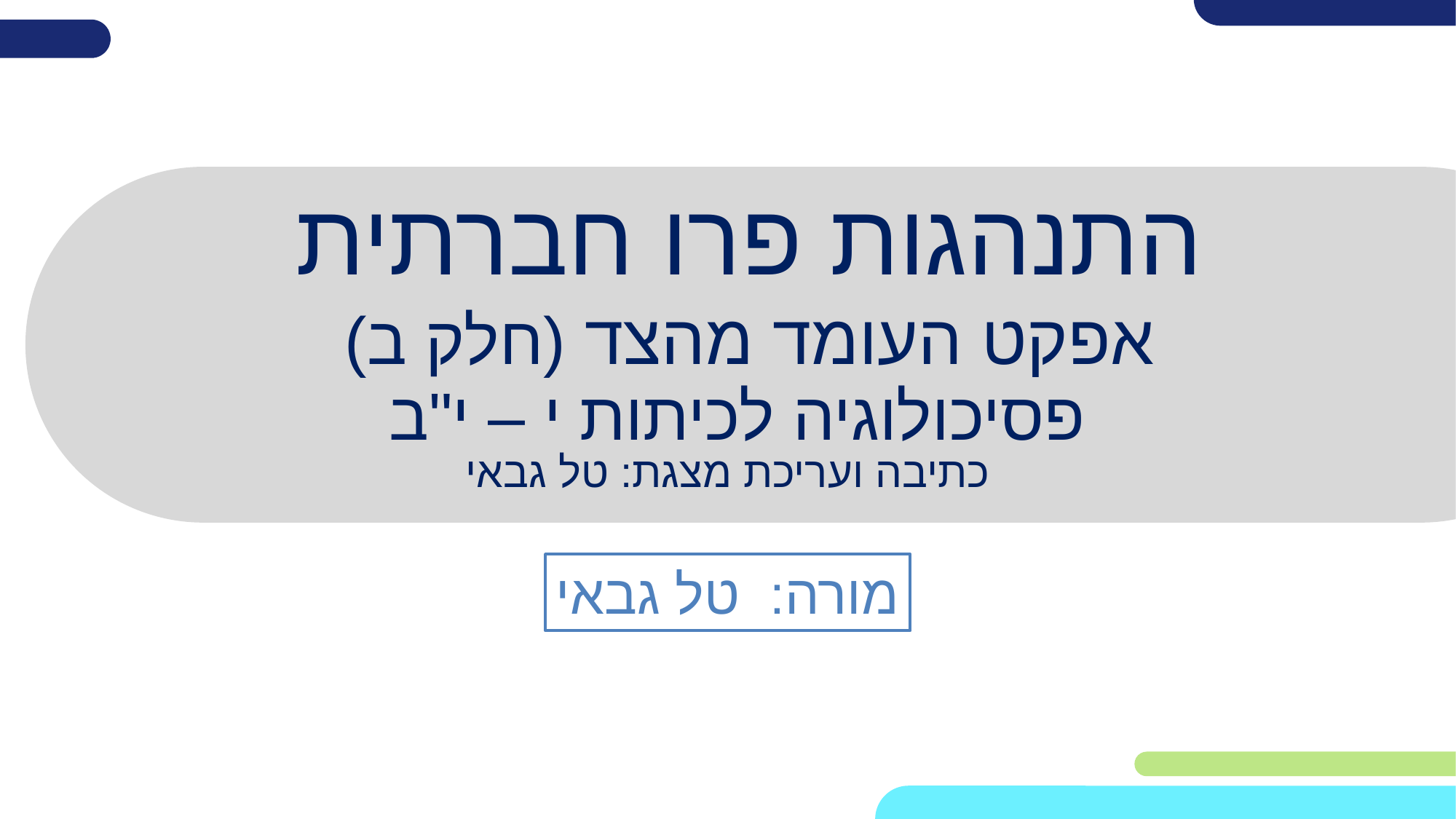

# התנהגות פרו חברתית אפקט העומד מהצד (חלק ב)

פסיכולוגיה לכיתות י – י"ב
כתיבה ועריכת מצגת: טל גבאי

מורה:  טל גבאי